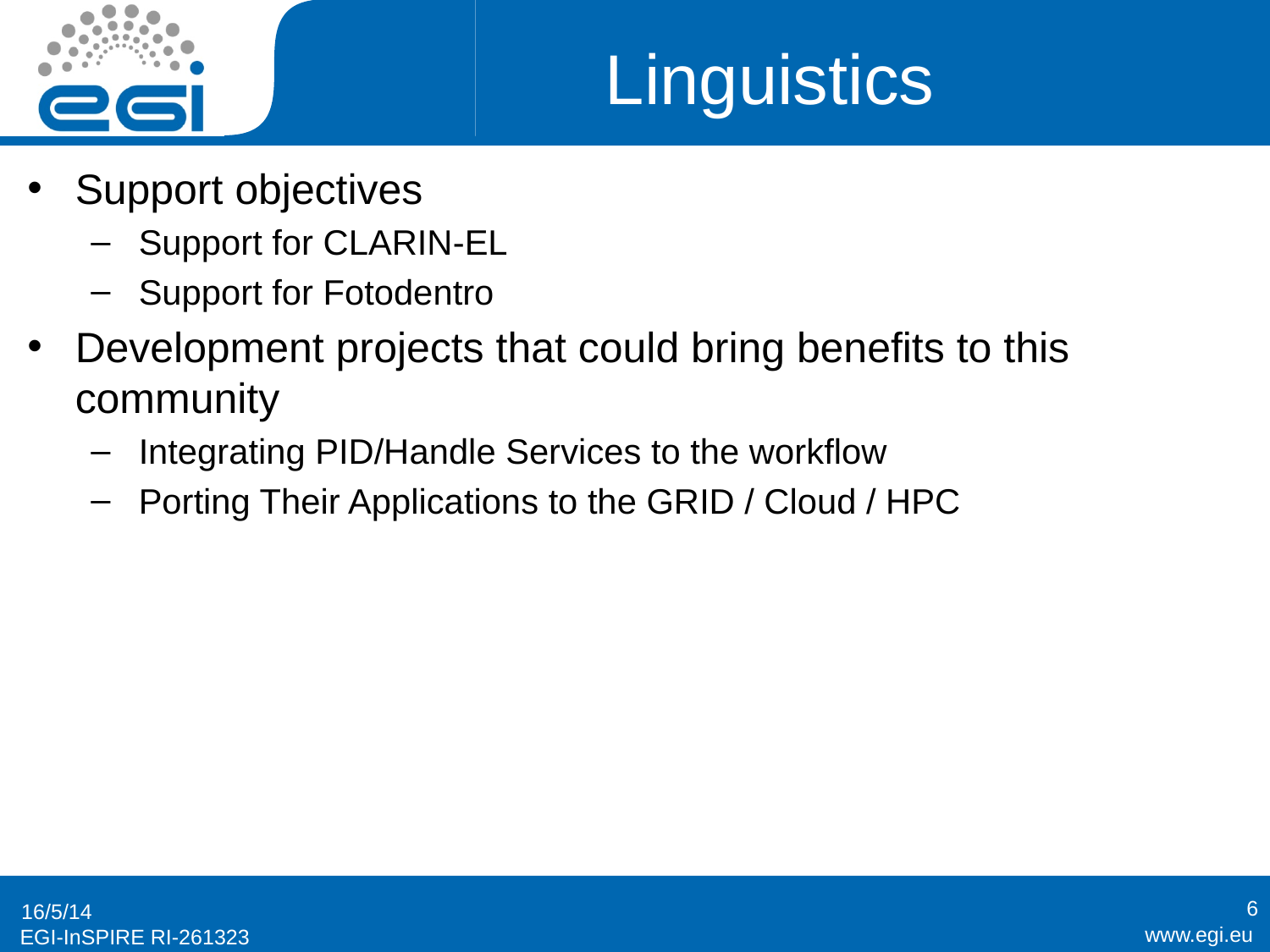

# Linguistics
Support objectives
Support for CLARIN-EL
Support for Fotodentro
Development projects that could bring benefits to this community
Integrating PID/Handle Services to the workflow
Porting Their Applications to the GRID / Cloud / HPC
6
16/5/14